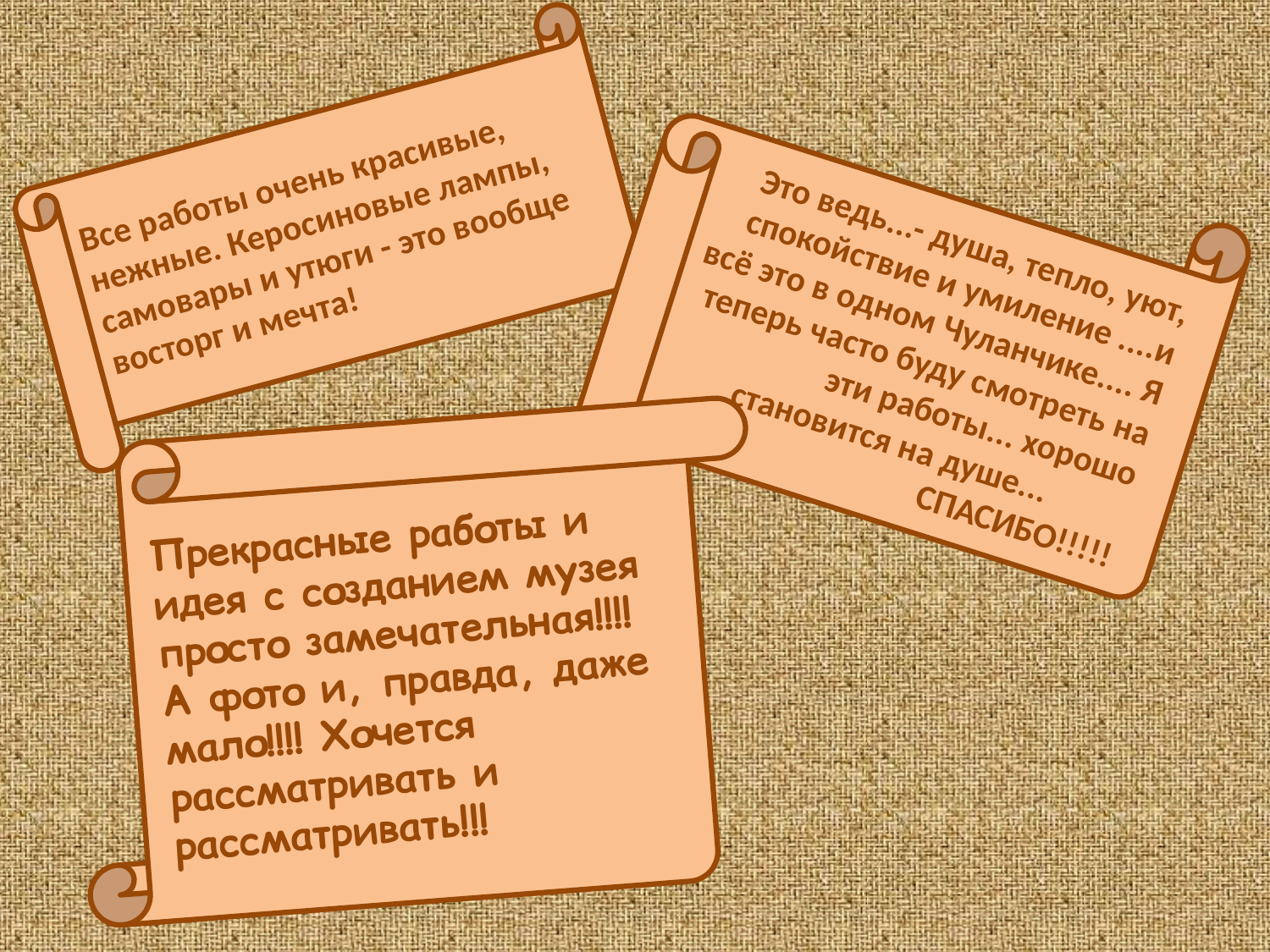

Все работы очень красивые, нежные. Керосиновые лампы, самовары и утюги - это вообще восторг и мечта!

Это ведь...- душа, тепло, уют, спокойствие и умиление ....и всё это в одном Чуланчике.... Я теперь часто буду смотреть на эти работы... хорошо становится на душе...           СПАСИБО!!!!!

Прекрасные работы и идея с созданием музея просто замечательная!!!! А фото и, правда, даже мало!!!! Хочется рассматривать и рассматривать!!!